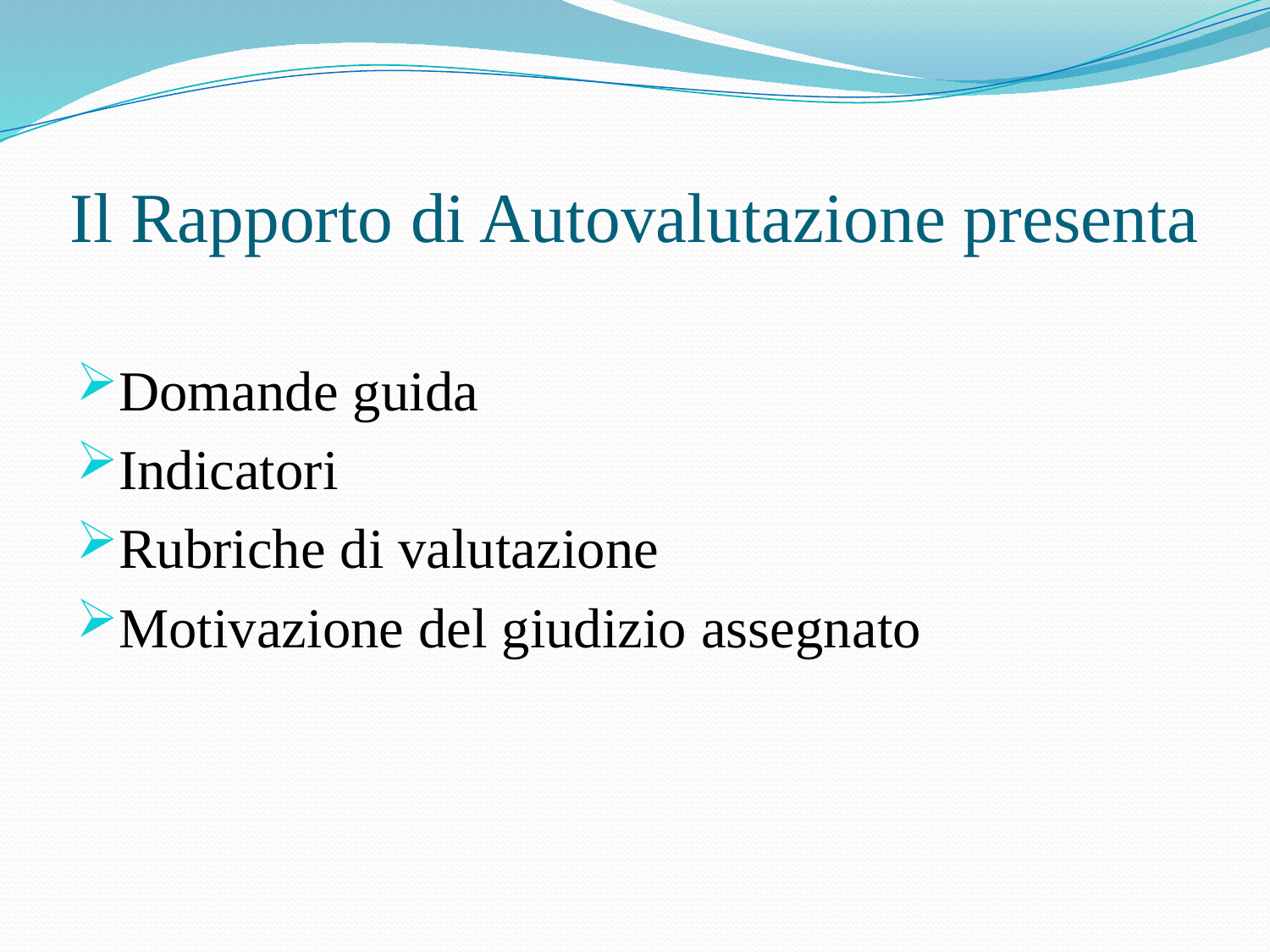

# Il Rapporto di Autovalutazione presenta

Domande guida
Indicatori
Rubriche di valutazione
Motivazione del giudizio assegnato